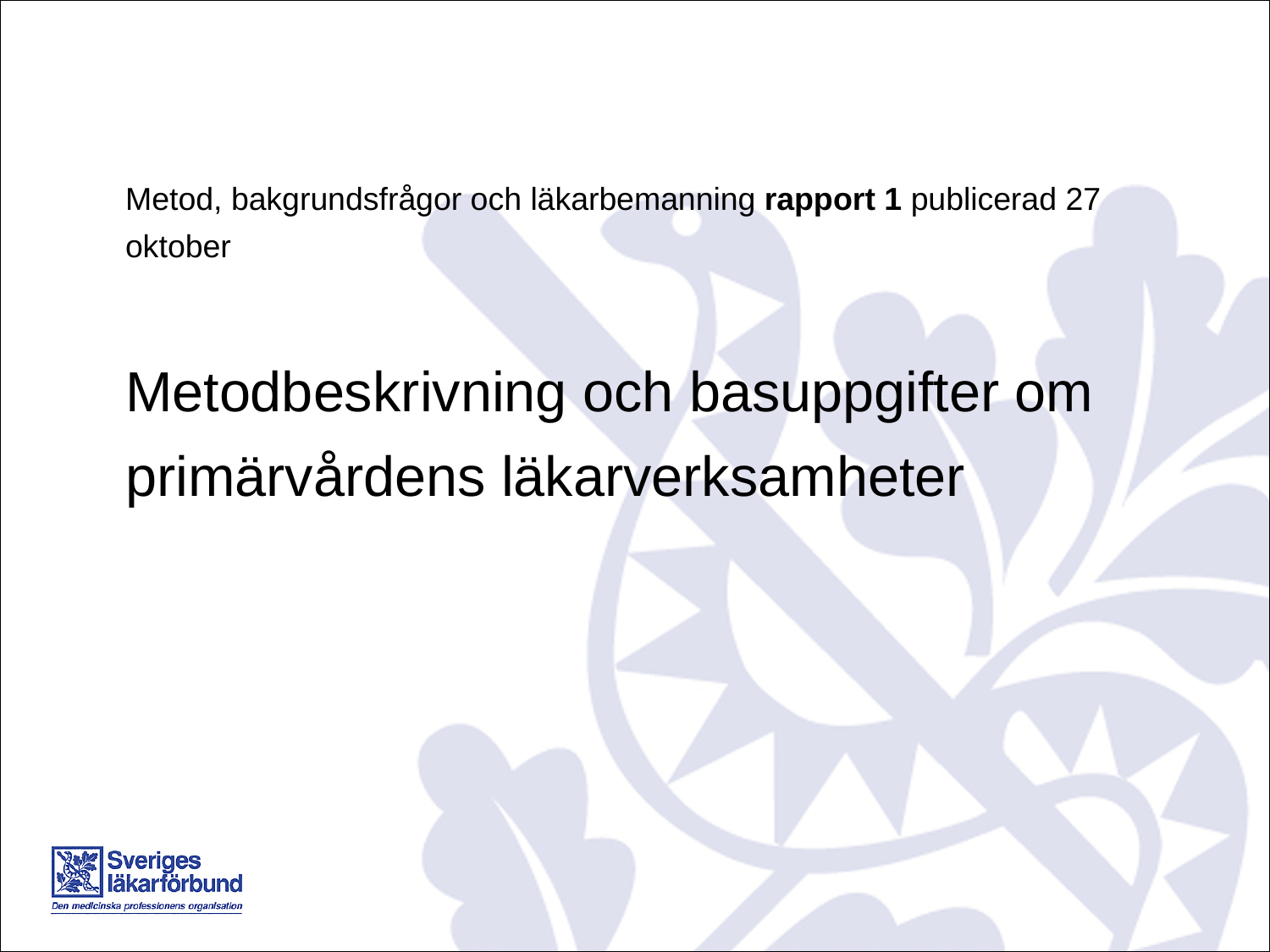

Metod, bakgrundsfrågor och läkarbemanning rapport 1 publicerad 27 oktober

Metodbeskrivning och basuppgifter om primärvårdens läkarverksamheter